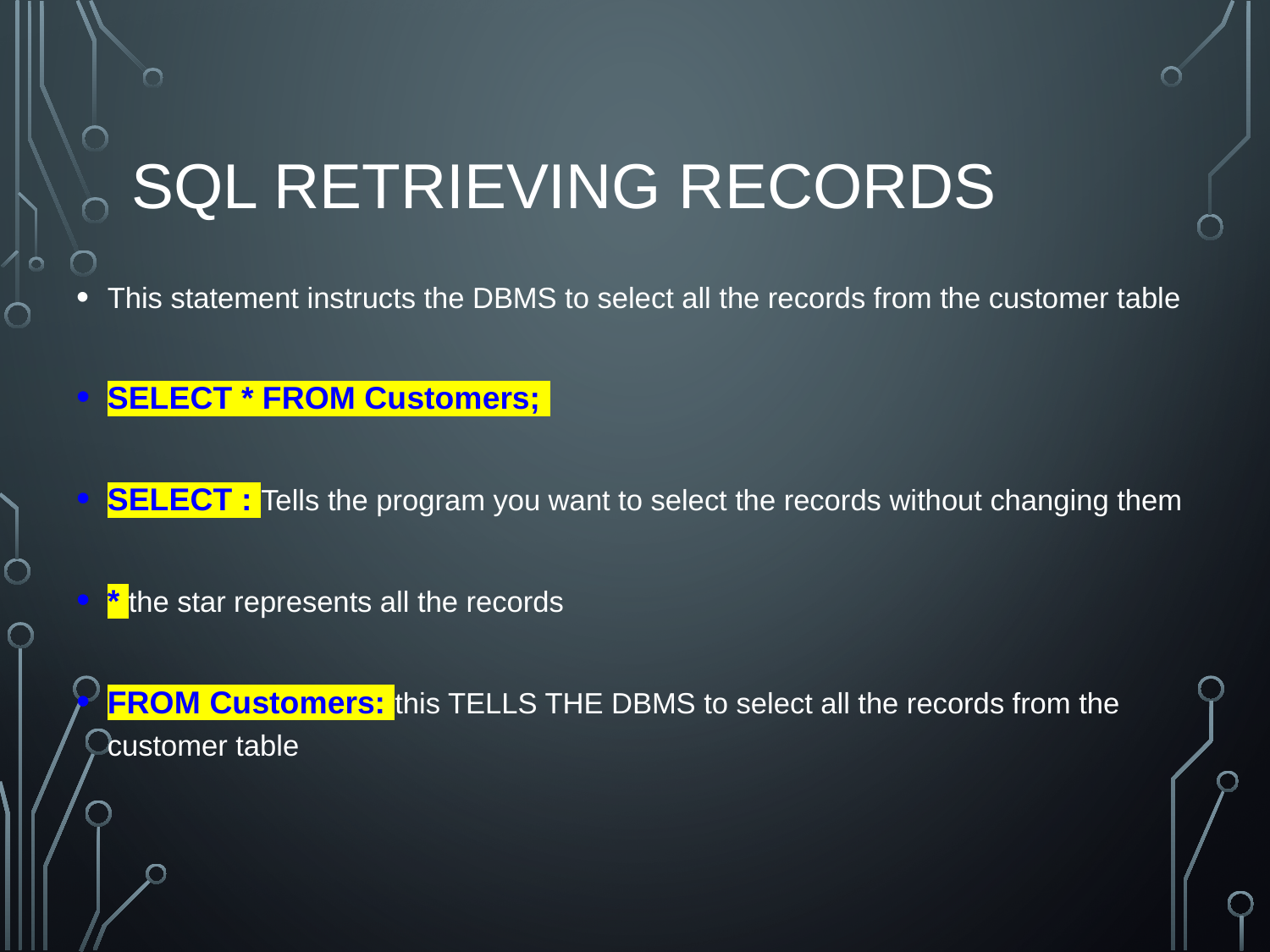

# SQL RETRIEVING RECORDS

This statement instructs the DBMS to select all the records from the customer table

SELECT * FROM Customers;

SELECT : Tells the program you want to select the records without changing them

* the star represents all the records

FROM Customers: this TELLS THE DBMS to select all the records from the customer table